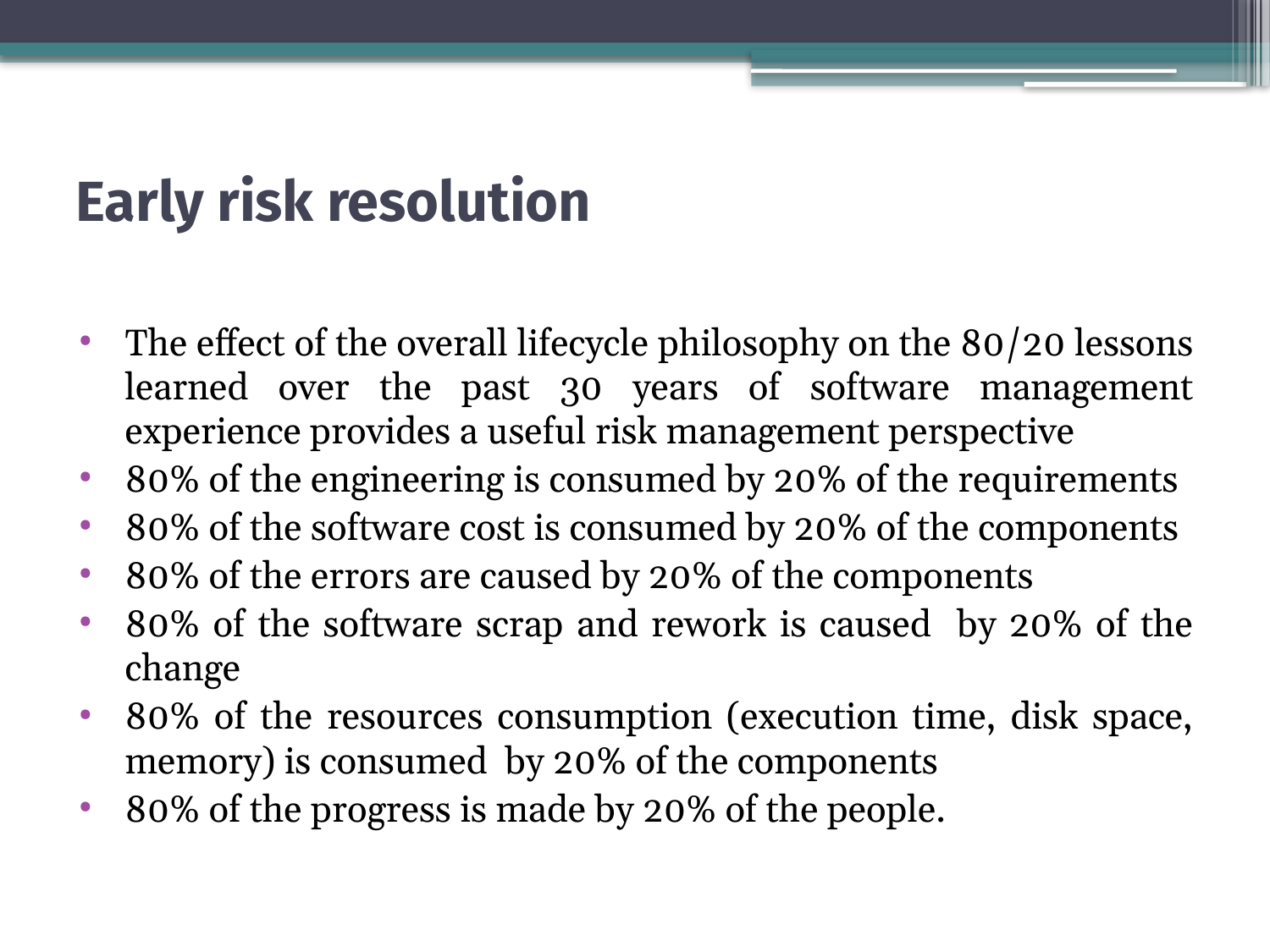

# Early risk resolution
The effect of the overall lifecycle philosophy on the 80/20 lessons learned over the past 30 years of software management experience provides a useful risk management perspective
80% of the engineering is consumed by 20% of the requirements
80% of the software cost is consumed by 20% of the components
80% of the errors are caused by 20% of the components
80% of the software scrap and rework is caused  by 20% of the change
80% of the resources consumption (execution time, disk space, memory) is consumed  by 20% of the components
80% of the progress is made by 20% of the people.